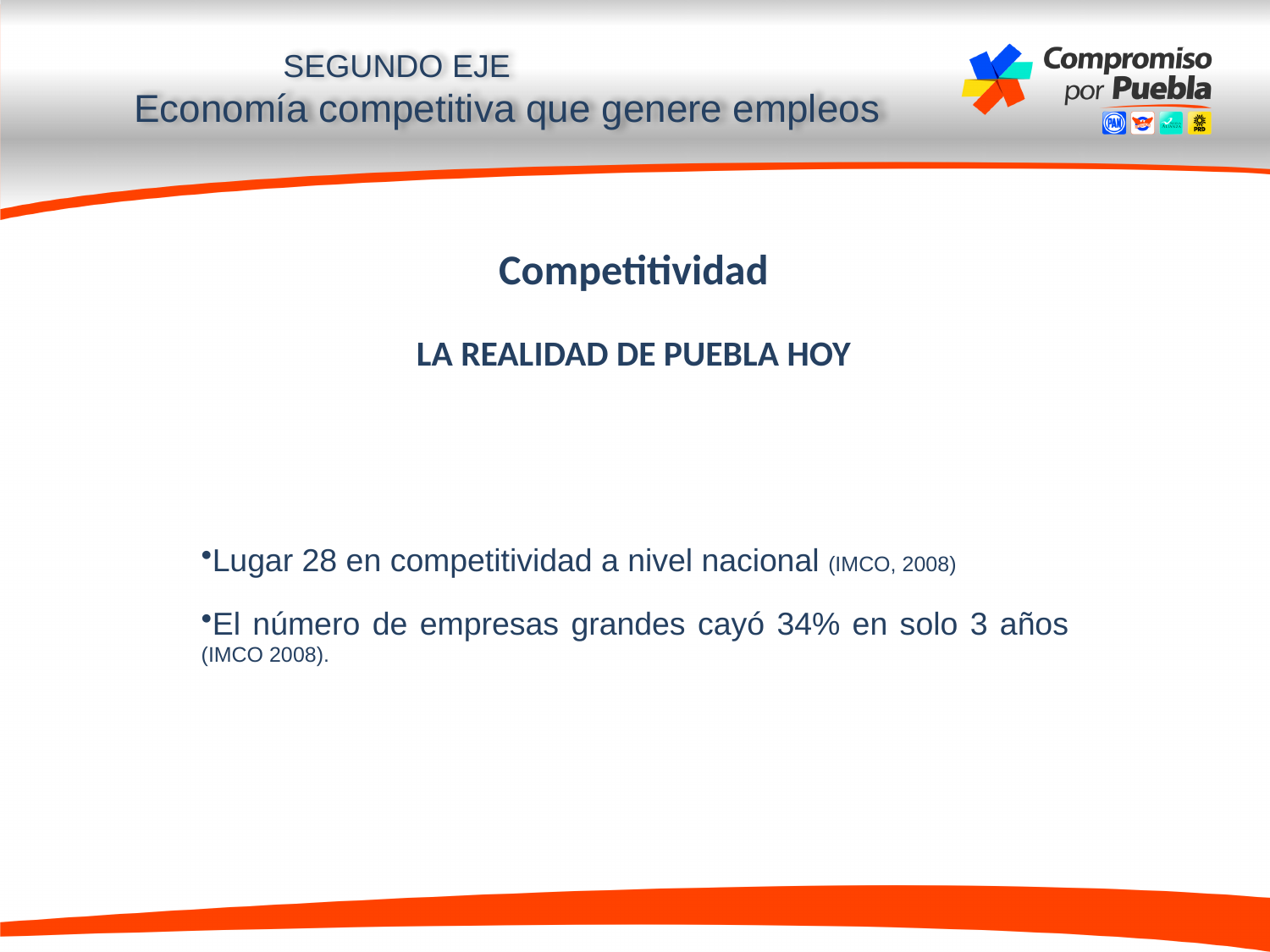

SEGUNDO EJE
Economía competitiva que genere empleos
Competitividad

LA REALIDAD DE PUEBLA HOY

Lugar 28 en competitividad a nivel nacional (IMCO, 2008)

El número de empresas grandes cayó 34% en solo 3 años (IMCO 2008).